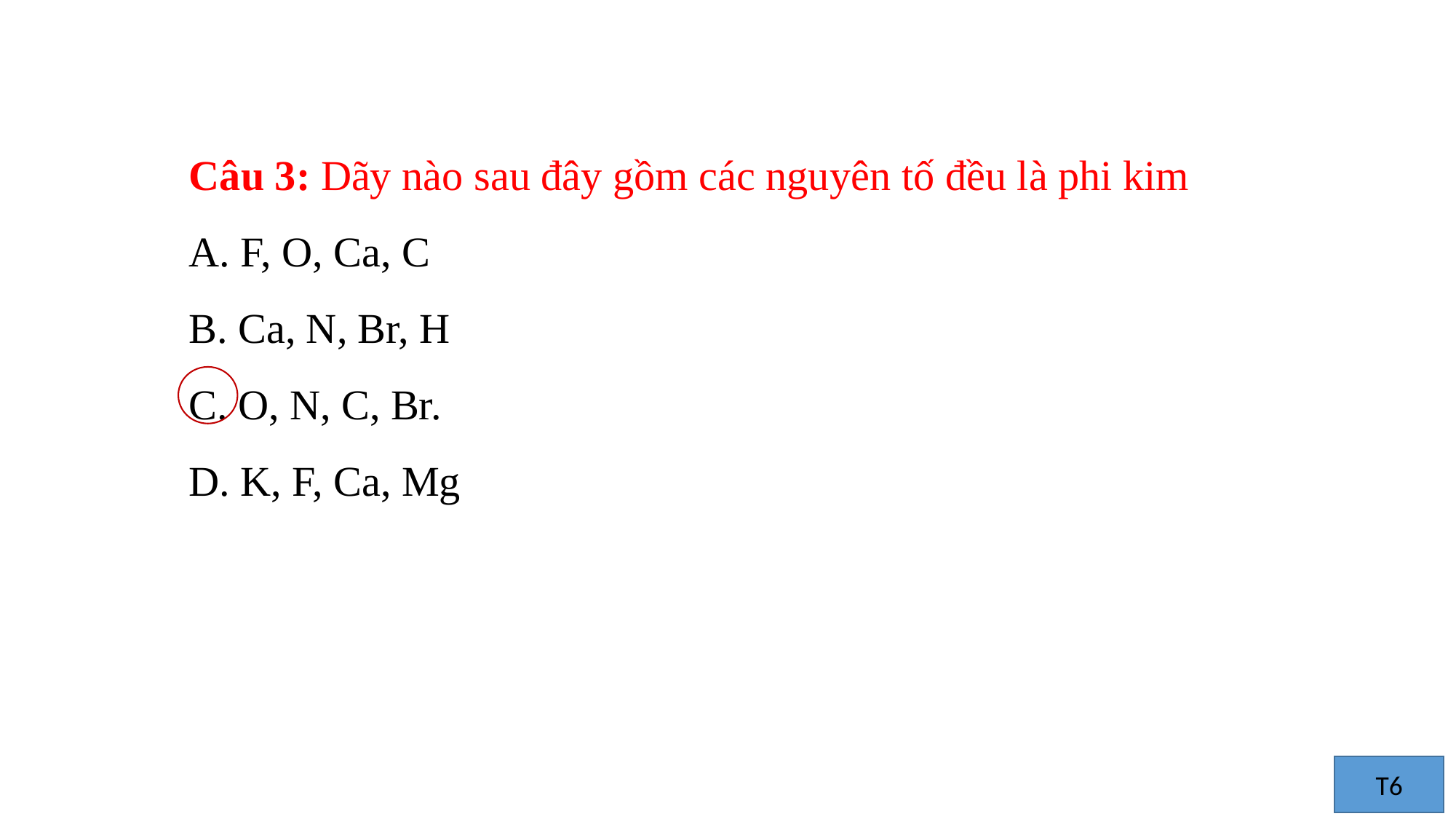

Câu 3: Dãy nào sau đây gồm các nguyên tố đều là phi kim
A. F, O, Ca, C
B. Ca, N, Br, H
C. O, N, C, Br.
D. K, F, Ca, Mg

T6